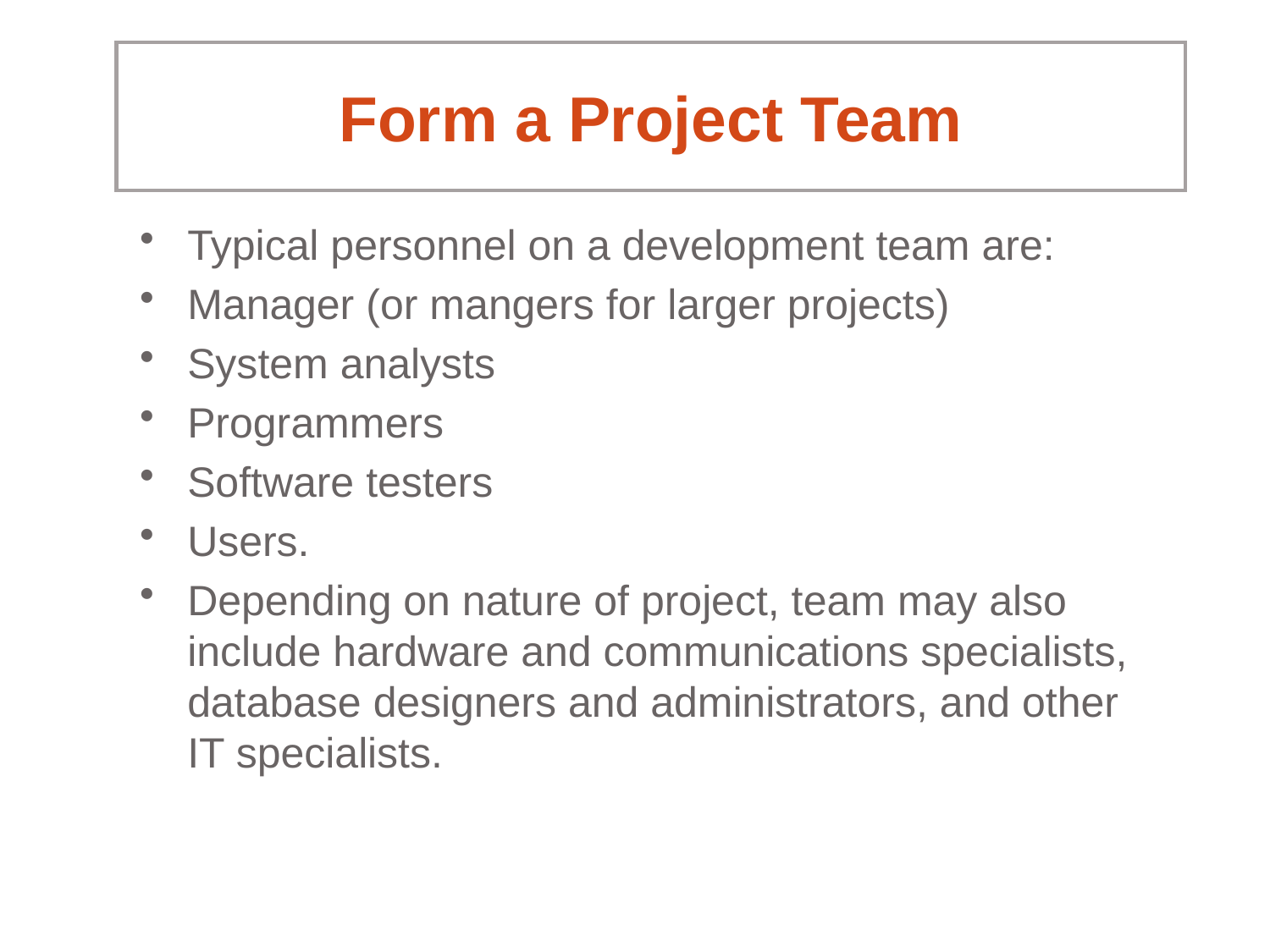

# Form a Project Team
Typical personnel on a development team are:
Manager (or mangers for larger projects)
System analysts
Programmers
Software testers
Users.
Depending on nature of project, team may also include hardware and communications specialists, database designers and administrators, and other IT specialists.